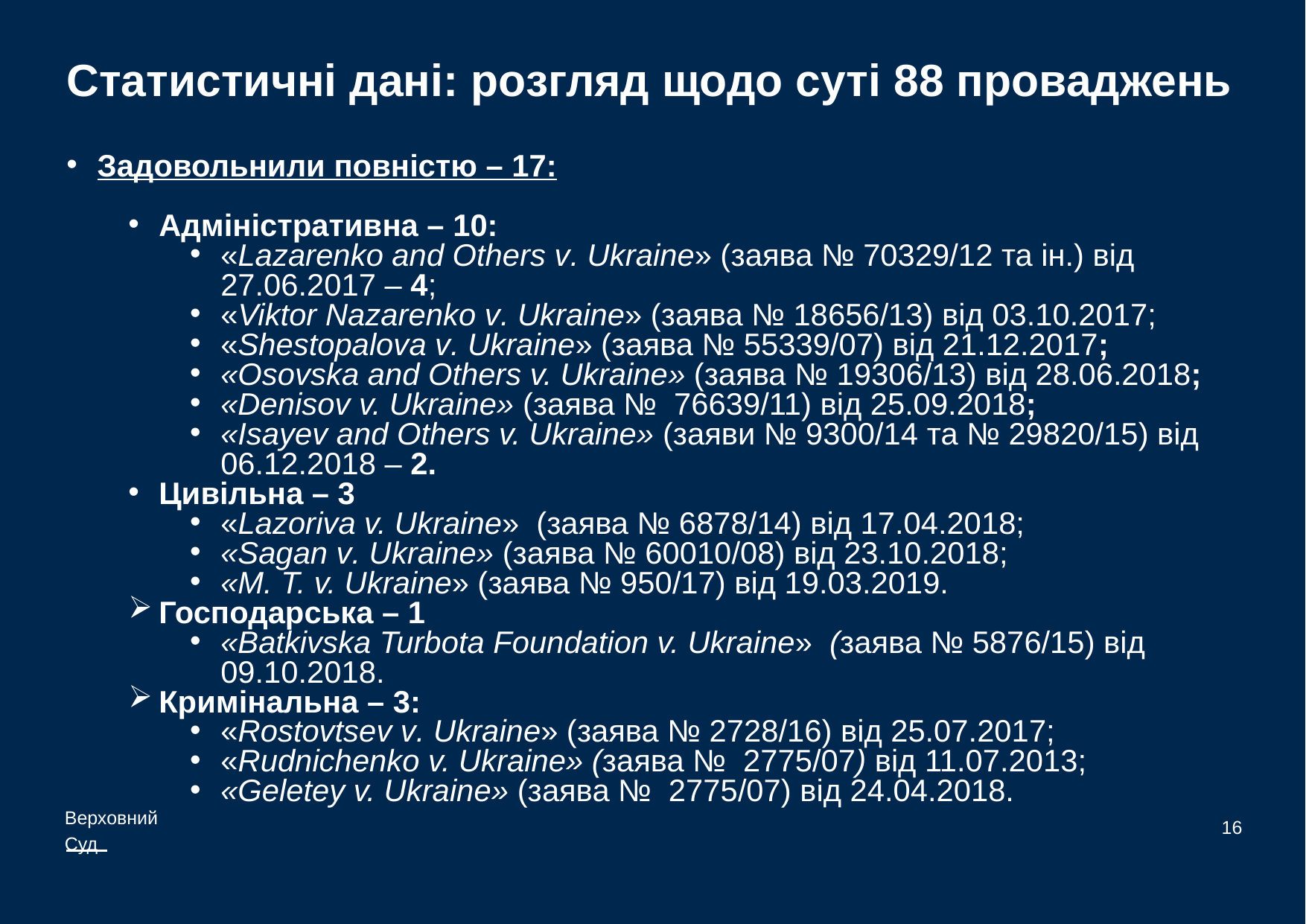

# Статистичні дані: розгляд щодо суті 88 проваджень
Задовольнили повністю – 17:

Адміністративна – 10:
«Lazarenko and Others v. Ukraine» (заява № 70329/12 та ін.) від 27.06.2017 – 4;
«Viktor Nazarenko v. Ukraine» (заява № 18656/13) від 03.10.2017;
«Shestopalovа v. Ukraine» (заява № 55339/07) від 21.12.2017;
«Osovska and Others v. Ukraine» (заява № 19306/13) від 28.06.2018;
«Denisov v. Ukraine» (заява №  76639/11) від 25.09.2018;
«Isayev and Others v. Ukraine» (заяви № 9300/14 та № 29820/15) від 06.12.2018 – 2.
Цивільна – 3
«Lazoriva v. Ukraine»  (заява № 6878/14) від 17.04.2018;
«Sagan v. Ukraine» (заява № 60010/08) від 23.10.2018;
«M. T. v. Ukraine» (заява № 950/17) від 19.03.2019.
Господарська – 1
«Batkivska Turbota Foundation v. Ukraine»  (заява № 5876/15) від 09.10.2018.
Кримінальна – 3:
«Rostovtsev v. Ukraine» (заява № 2728/16) від 25.07.2017;
«Rudnichenko v. Ukraine» (заява №  2775/07) від 11.07.2013;
«Geletey v. Ukraine» (заява №  2775/07) від 24.04.2018.
16